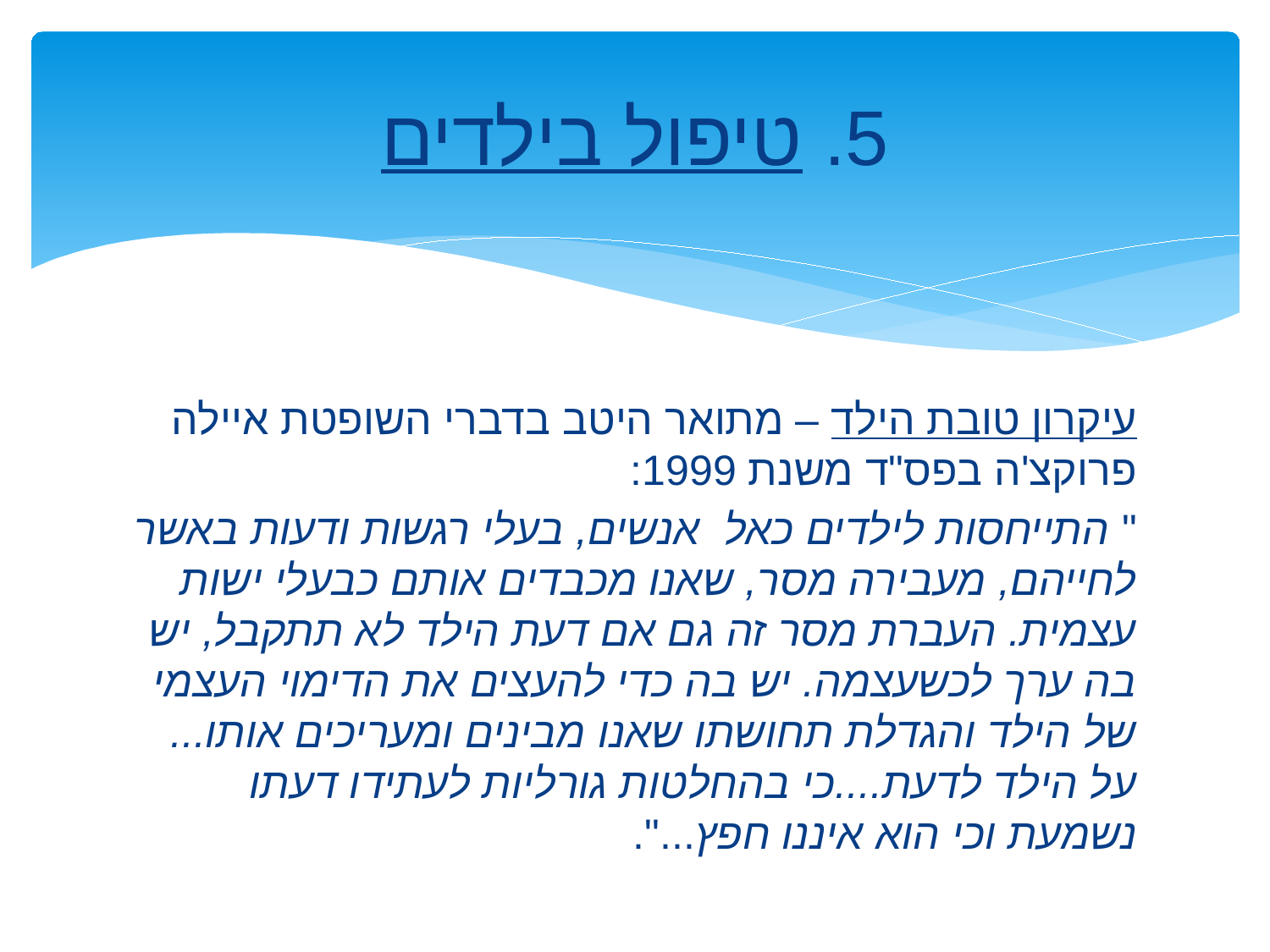

# 5. טיפול בילדים
עיקרון טובת הילד – מתואר היטב בדברי השופטת איילה פרוקצ'ה בפס"ד משנת 1999:
" התייחסות לילדים כאל  אנשים, בעלי רגשות ודעות באשר לחייהם, מעבירה מסר, שאנו מכבדים אותם כבעלי ישות עצמית. העברת מסר זה גם אם דעת הילד לא תתקבל, יש בה ערך לכשעצמה. יש בה כדי להעצים את הדימוי העצמי של הילד והגדלת תחושתו שאנו מבינים ומעריכים אותו...על הילד לדעת....כי בהחלטות גורליות לעתידו דעתו נשמעת וכי הוא איננו חפץ...".